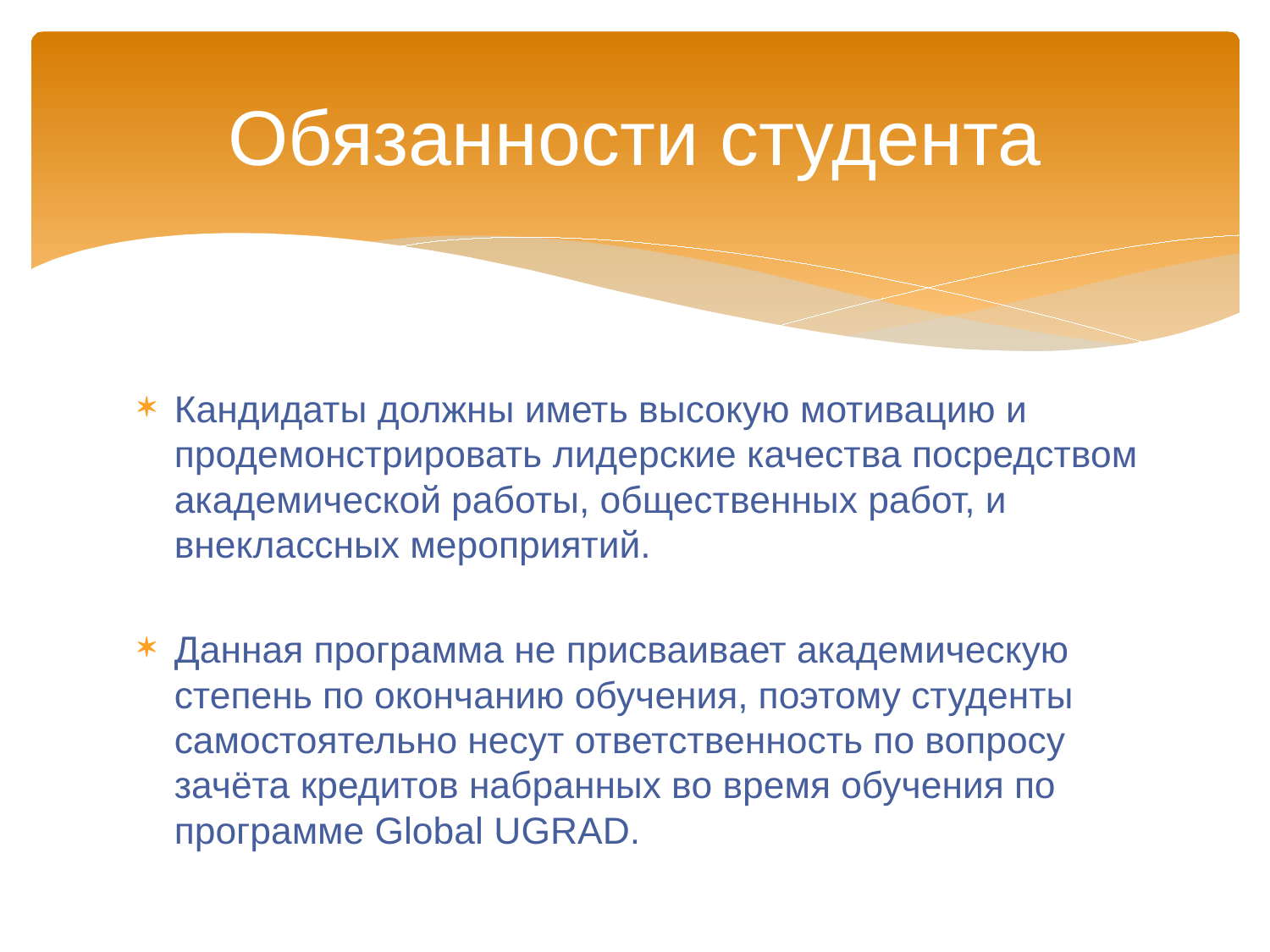

# Обязанности студента

Кандидаты должны иметь высокую мотивацию и продемонстрировать лидерские качества посредством академической работы, общественных работ, и внеклассных мероприятий.

Данная программа не присваивает академическую степень по окончанию обучения, поэтому студенты самостоятельно несут ответственность по вопросу зачёта кредитов набранных во время обучения по программе Global UGRAD.